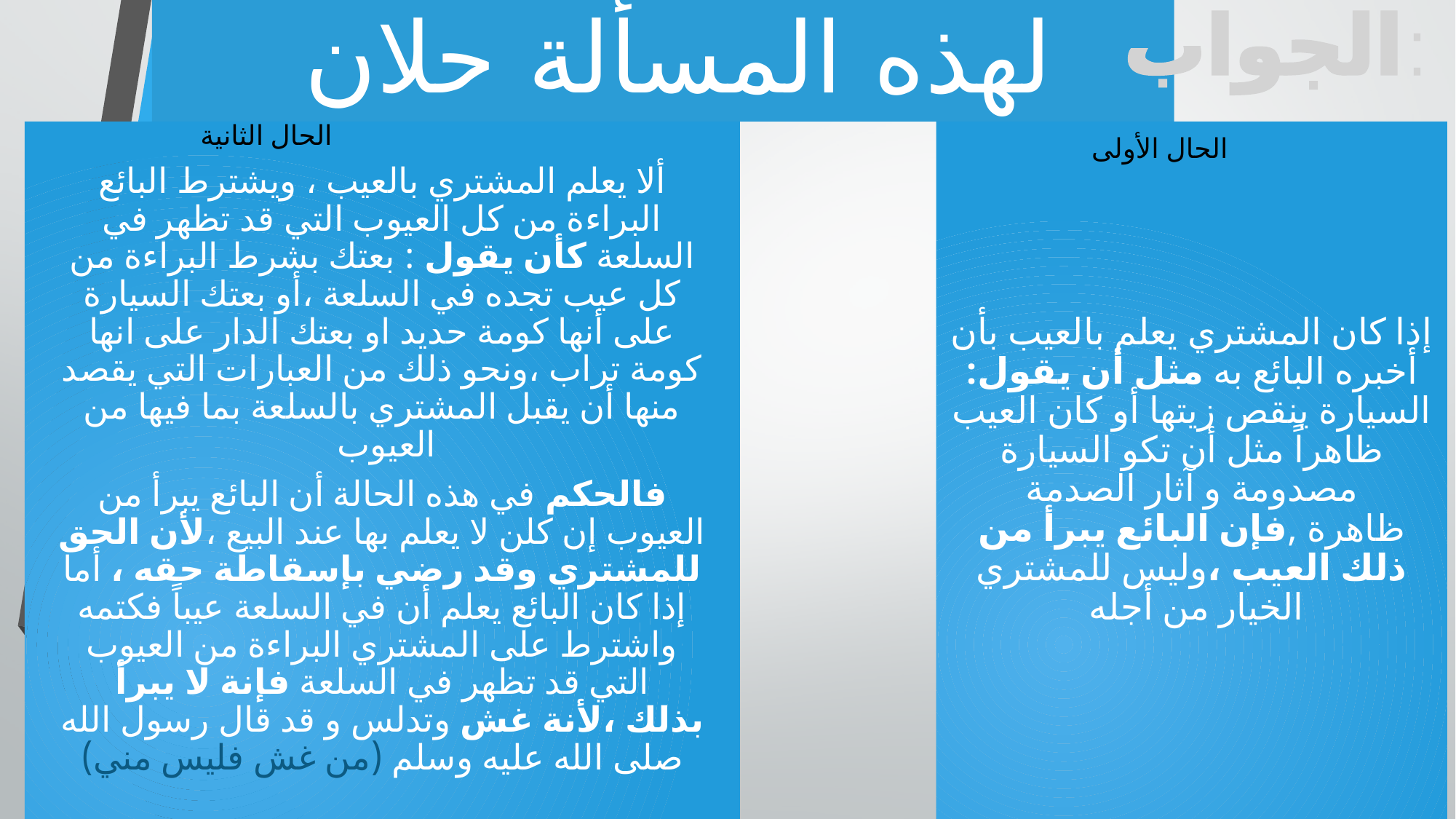

لهذه المسألة حلان
الجواب:

الحال الثانية

ألا يعلم المشتري بالعيب ، ويشترط البائع البراءة من كل العيوب التي قد تظهر في السلعة كأن يقول : بعتك بشرط البراءة من كل عيب تجده في السلعة ،أو بعتك السيارة على أنها كومة حديد او بعتك الدار على انها كومة تراب ،ونحو ذلك من العبارات التي يقصد منها أن يقبل المشتري بالسلعة بما فيها من العيوب
فالحكم في هذه الحالة أن البائع يبرأ من العيوب إن كلن لا يعلم بها عند البيع ،لأن الحق للمشتري وقد رضي بإسقاطة حقه ، أما إذا كان البائع يعلم أن في السلعة عيباً فكتمه واشترط على المشتري البراءة من العيوب التي قد تظهر في السلعة فإنة لا يبرأ بذلك ،لأنة غش وتدلس و قد قال رسول الله صلى الله عليه وسلم (من غش فليس مني)

إذا كان المشتري يعلم بالعيب بأن أخبره البائع به مثل أن يقول: السيارة ينقص زيتها أو كان العيب ظاهراً مثل أن تكو السيارة مصدومة و آثار الصدمة ظاهرة ,فإن البائع يبرأ من ذلك العيب ،وليس للمشتري الخيار من أجله
الحال الأولى